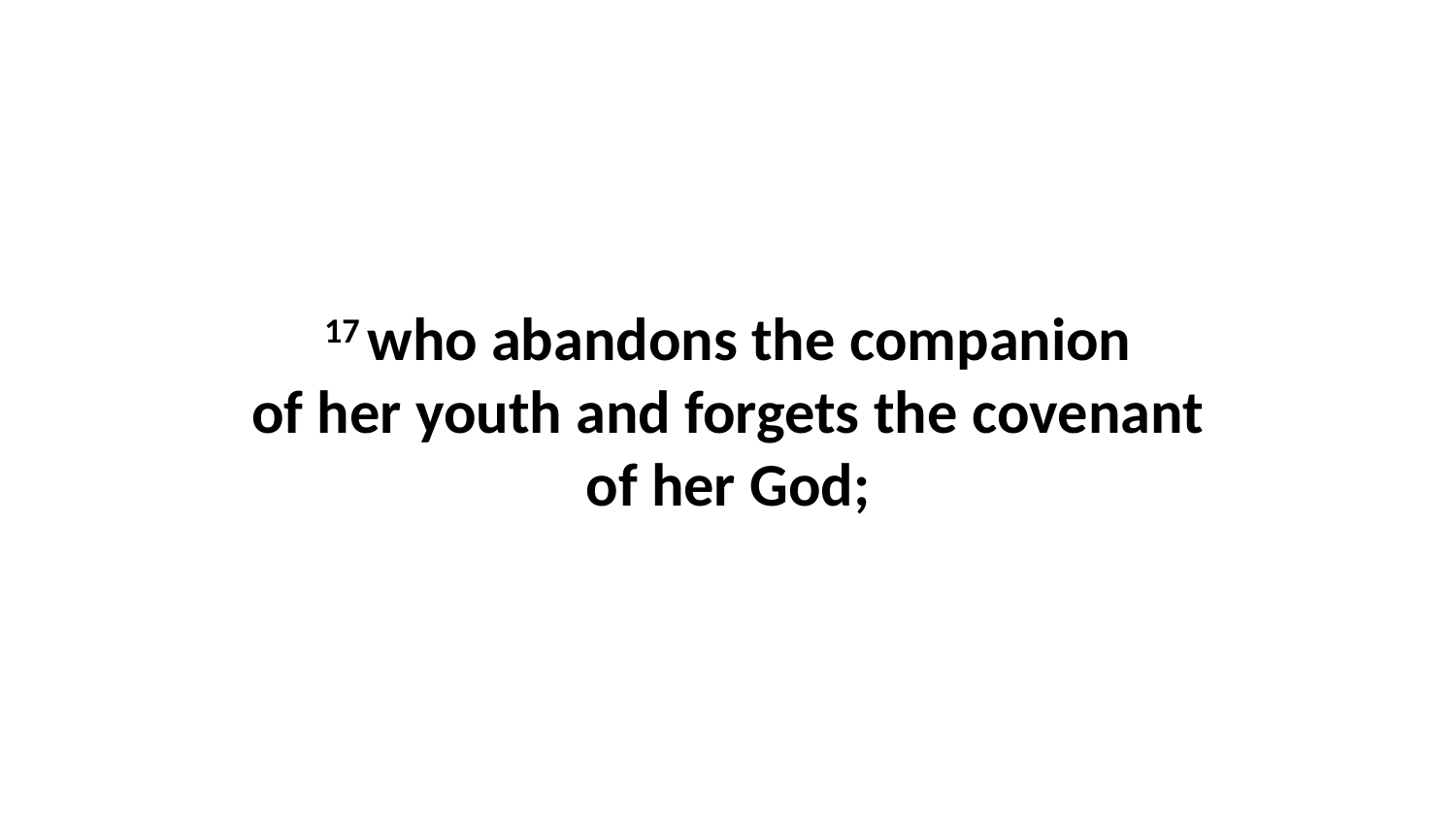

17 who abandons the companion of her youth and forgets the covenant of her God;